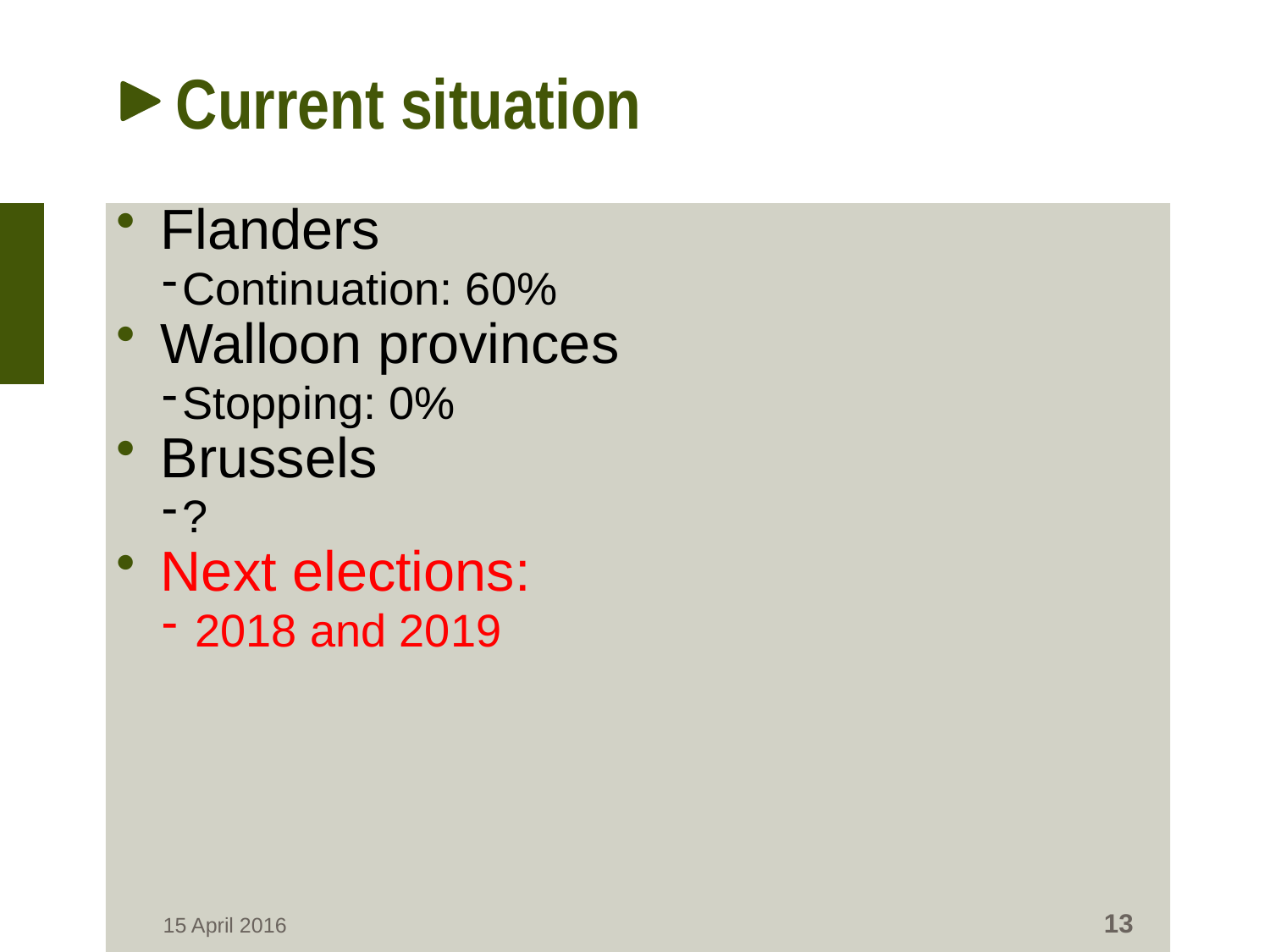

# Current situation
Flanders
Continuation: 60%
Walloon provinces
Stopping: 0%
Brussels
?
Next elections:
 2018 and 2019
13
15 April 2016